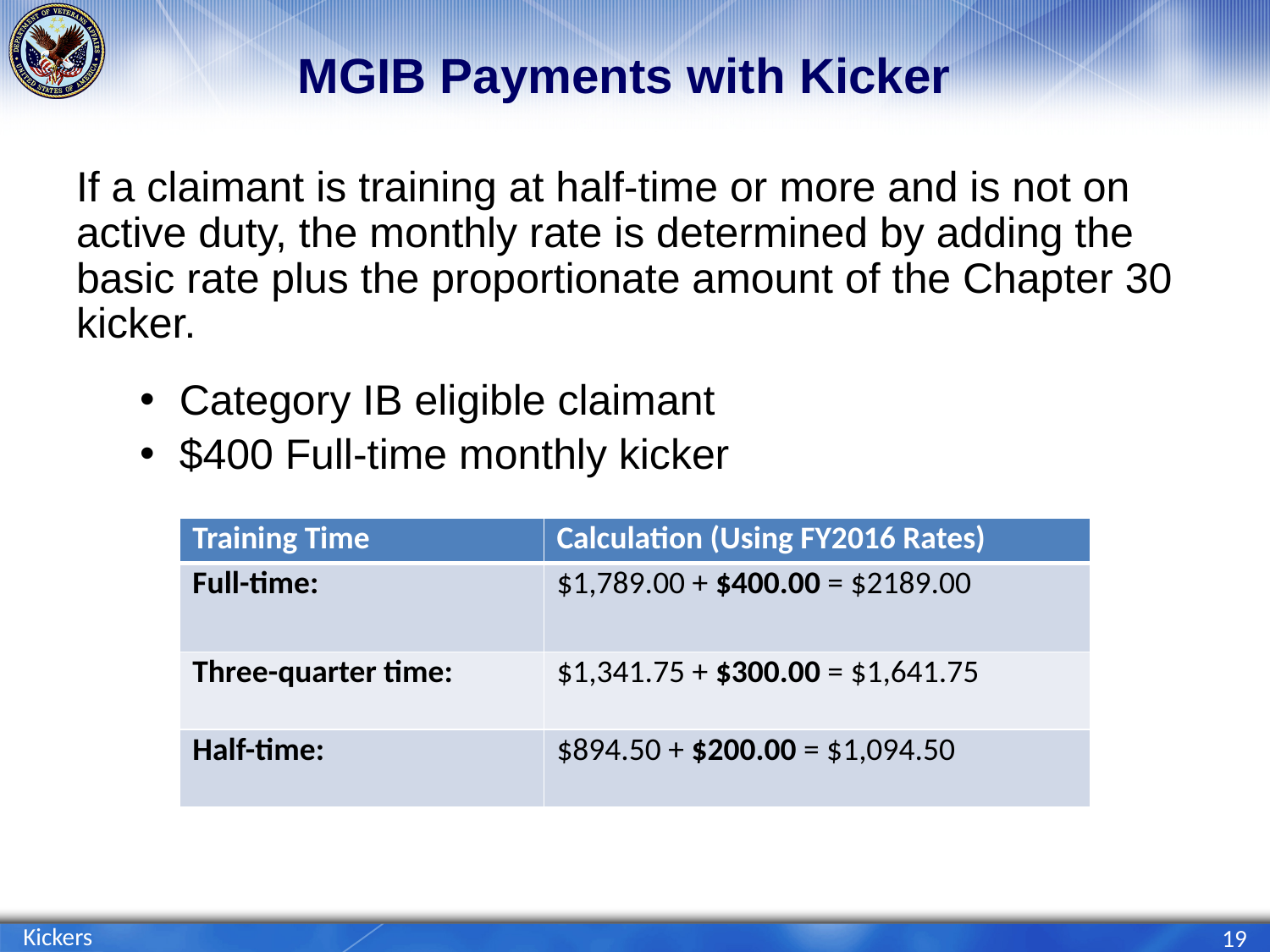

# MGIB Payments with Kicker
If a claimant is training at half-time or more and is not on active duty, the monthly rate is determined by adding the basic rate plus the proportionate amount of the Chapter 30 kicker.

Category IB eligible claimant
$400 Full-time monthly kicker

| Training Time | Calculation (Using FY2016 Rates) |
| --- | --- |
| Full-time: | $1,789.00 + $400.00 = $2189.00 |
| Three-quarter time: | $1,341.75 + $300.00 = $1,641.75 |
| Half-time: | $894.50 + $200.00 = $1,094.50 |
Kickers
19